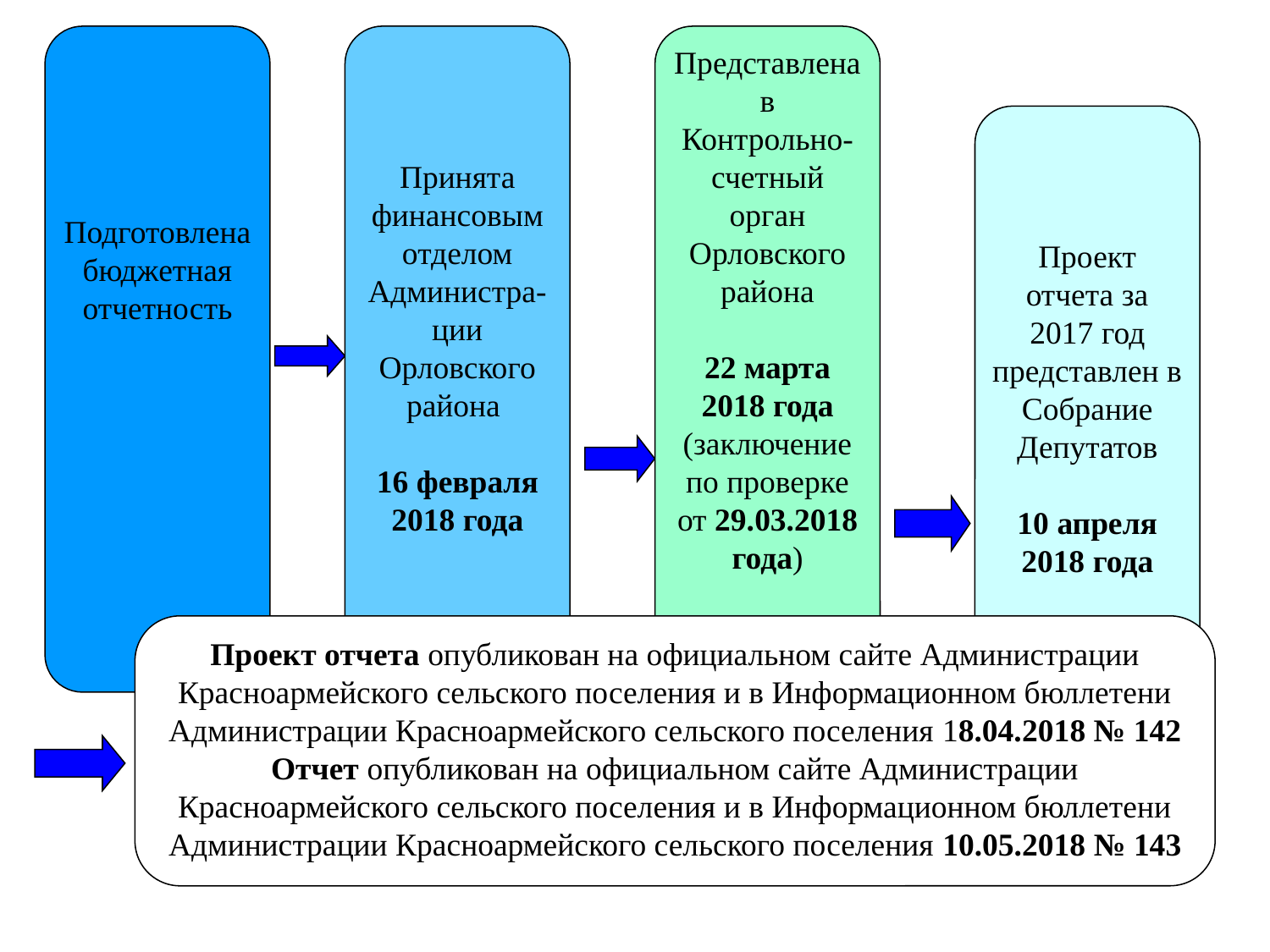

Подготовлена
бюджетная
отчетность

Принята
финансовым отделом Администра-
ции Орловского района

16 февраля
2018 года
Представлена в Контрольно-счетный орган Орловского района

22 марта 2018 года
(заключение по проверке от 29.03.2018 года)

Проект отчета за 2017 год представлен в Собрание
Депутатов

10 апреля 2018 года

Проект отчета опубликован на официальном сайте Администрации Красноармейского сельского поселения и в Информационном бюллетени Администрации Красноармейского сельского поселения 18.04.2018 № 142
Отчет опубликован на официальном сайте Администрации Красноармейского сельского поселения и в Информационном бюллетени Администрации Красноармейского сельского поселения 10.05.2018 № 143